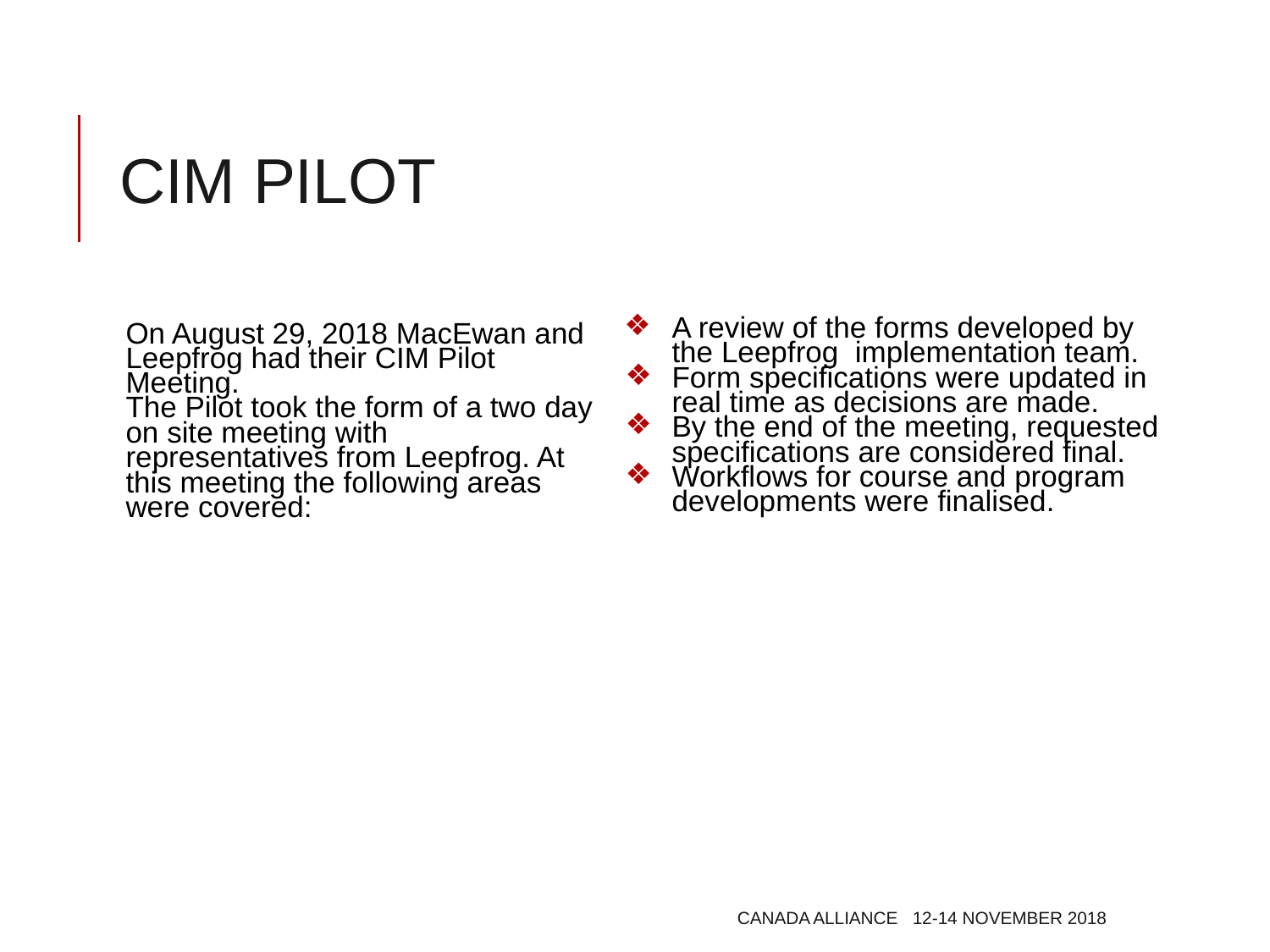

# CIM PILOT
A review of the forms developed by the Leepfrog  implementation team.
Form specifications were updated in real time as decisions are made.
By the end of the meeting, requested specifications are considered final.
Workflows for course and program developments were finalised.
On August 29, 2018 MacEwan and Leepfrog had their CIM Pilot Meeting.
The Pilot took the form of a two day on site meeting with representatives from Leepfrog. At this meeting the following areas were covered:
CANADA ALLIANCE   12-14 NOVEMBER 2018